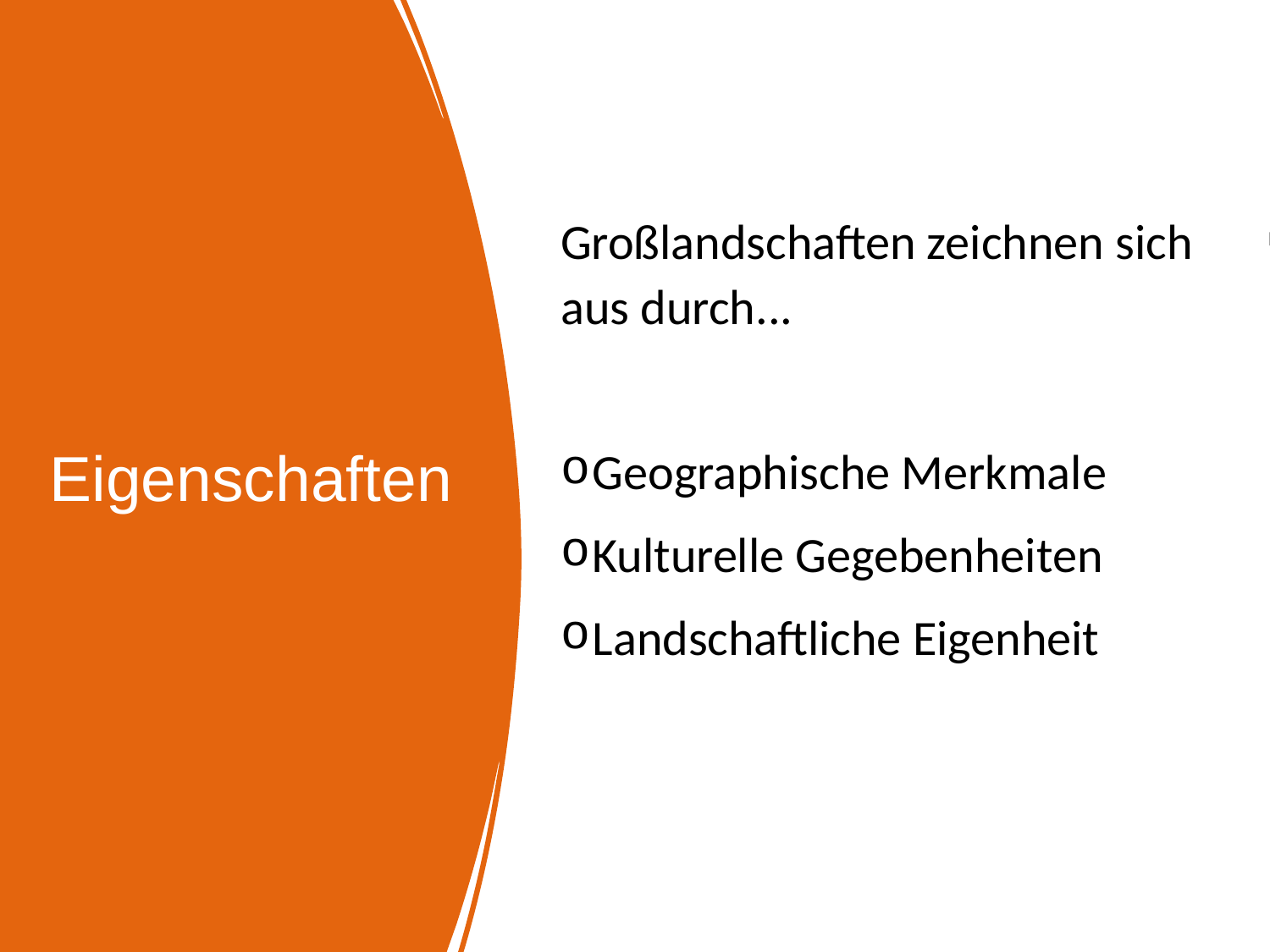

# Eigenschaften
Großlandschaften zeichnen sich aus durch...

Geographische Merkmale
Kulturelle Gegebenheiten
Landschaftliche Eigenheit

1(